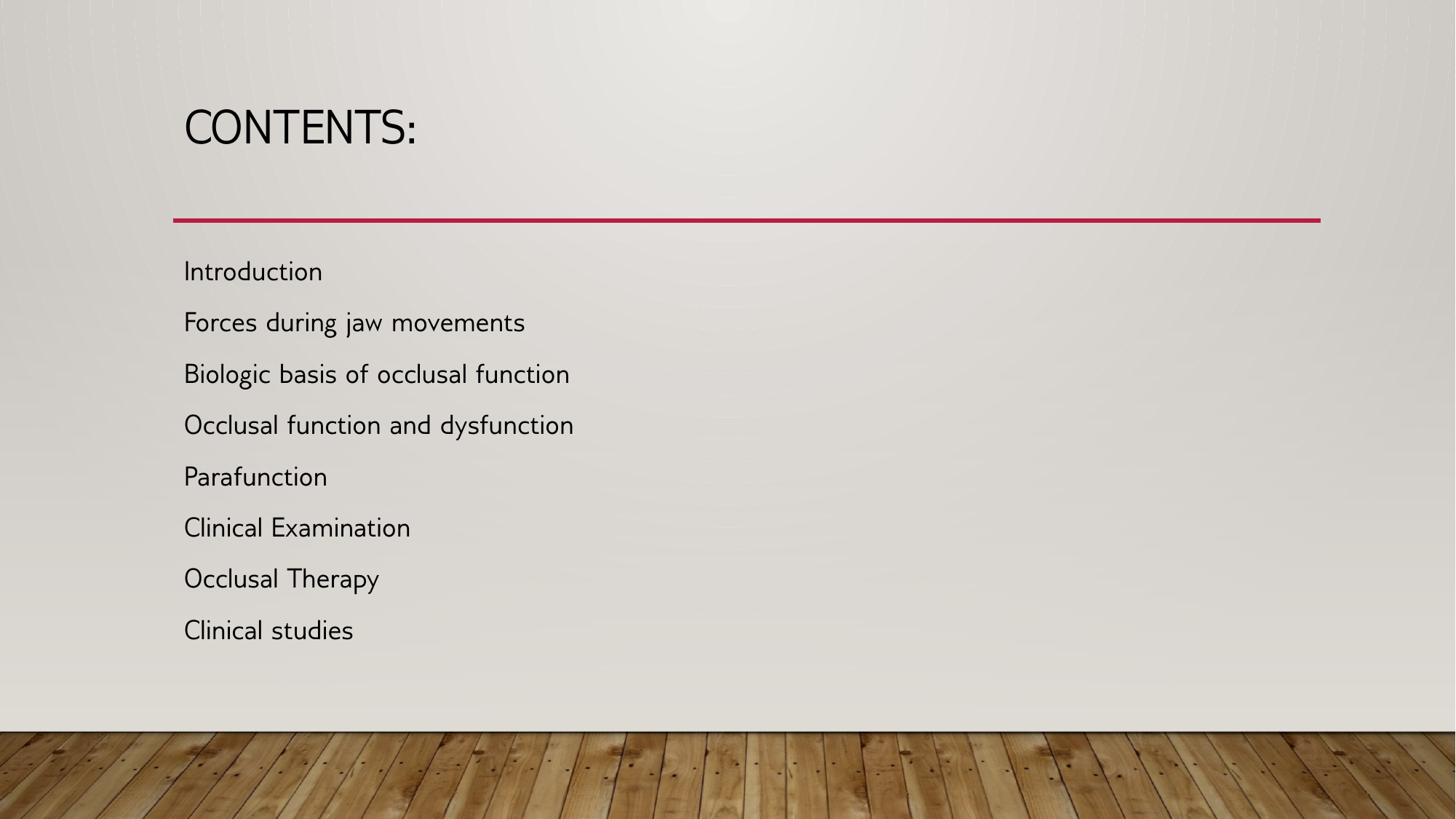

# CONTENTS:
Introduction
Forces during jaw movements
Biologic basis of occlusal function
Occlusal function and dysfunction
Parafunction
Clinical Examination
Occlusal Therapy
Clinical studies